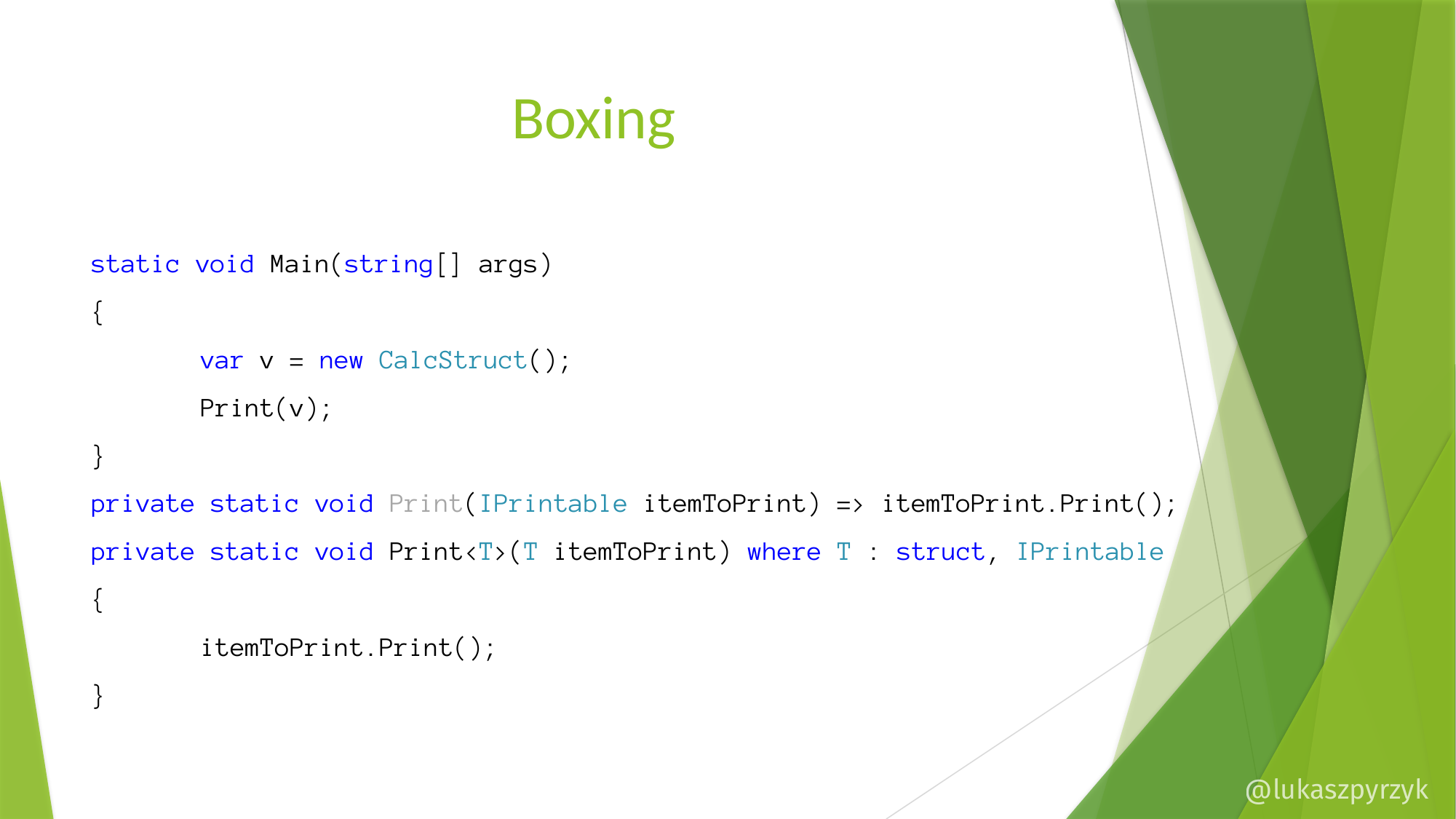

# Boxing
static void Main(string[] args)
{
	var v = new CalcStruct();
	Print(v);
}
private static void Print(IPrintable itemToPrint) => itemToPrint.Print();
private static void Print<T>(T itemToPrint) where T : struct, IPrintable
{
	itemToPrint.Print();
}
@lukaszpyrzyk